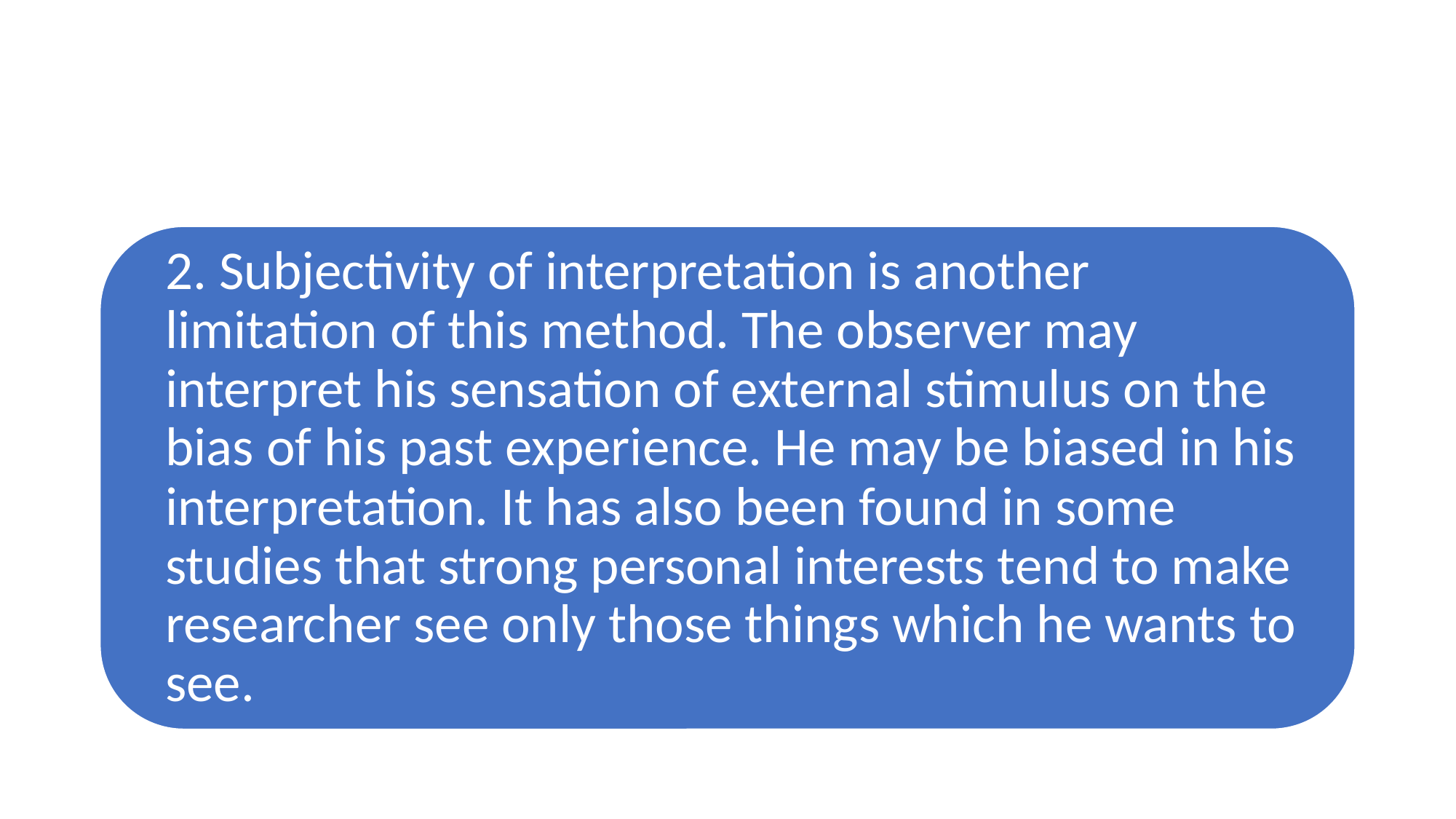

#
2. Subjectivity of interpretation is another limitation of this method. The observer may interpret his sensation of external stimulus on the bias of his past experience. He may be biased in his interpretation. It has also been found in some studies that strong personal interests tend to make researcher see only those things which he wants to see.